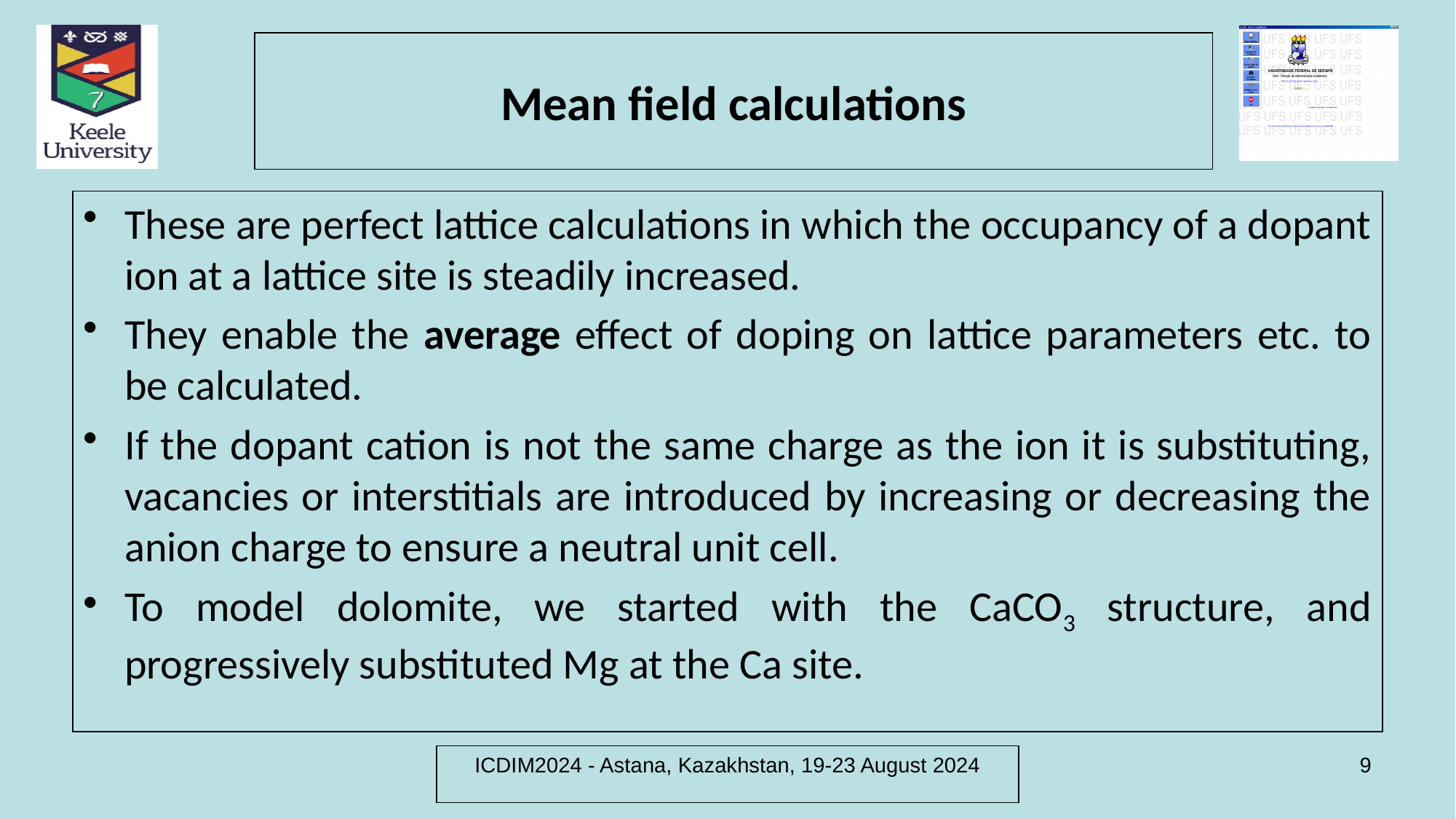

# Mean field calculations
These are perfect lattice calculations in which the occupancy of a dopant ion at a lattice site is steadily increased.
They enable the average effect of doping on lattice parameters etc. to be calculated.
If the dopant cation is not the same charge as the ion it is substituting, vacancies or interstitials are introduced by increasing or decreasing the anion charge to ensure a neutral unit cell.
To model dolomite, we started with the CaCO3 structure, and progressively substituted Mg at the Ca site.
ICDIM2024 - Astana, Kazakhstan, 19-23 August 2024
9